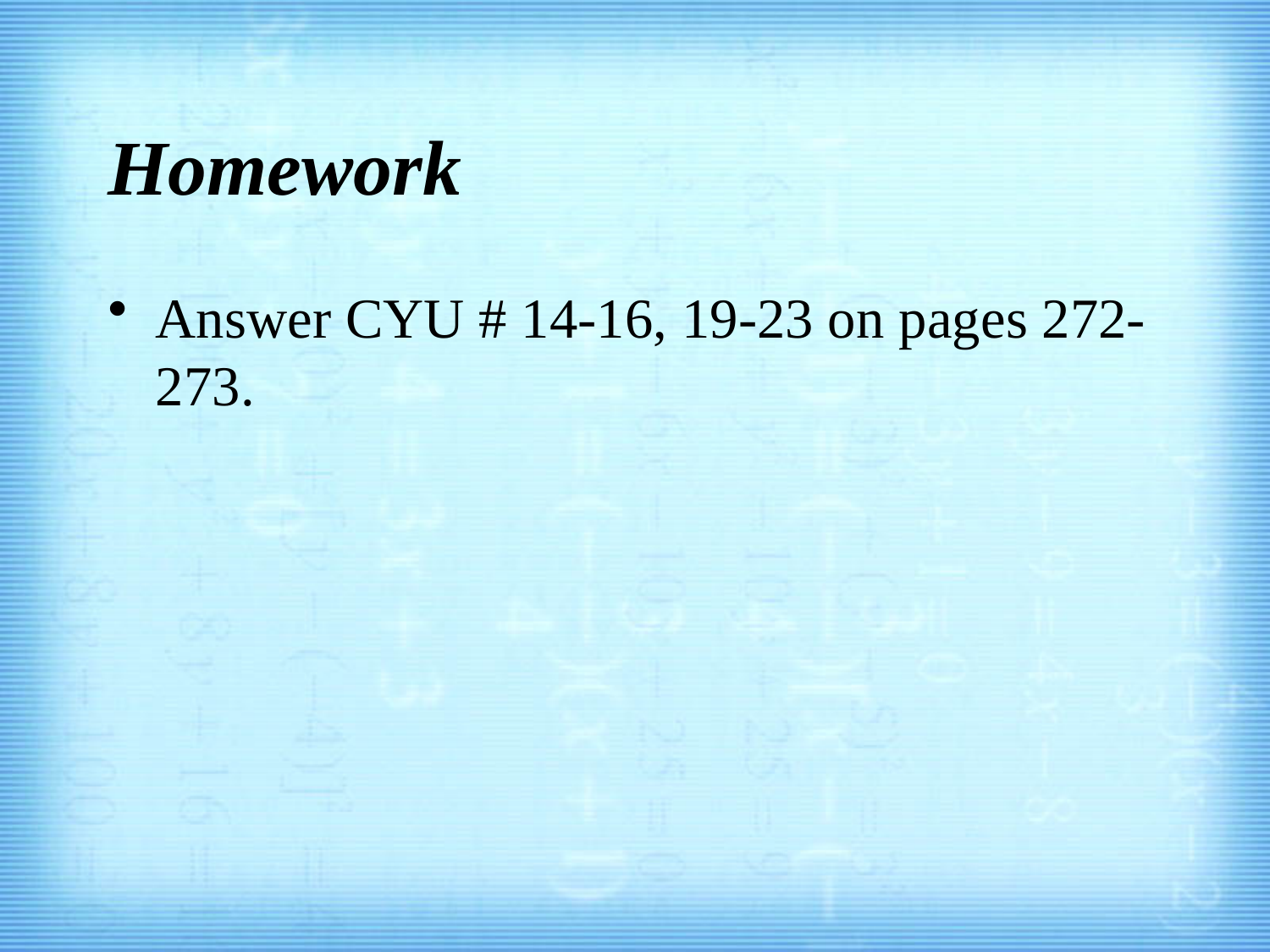

# Homework
Answer CYU # 14-16, 19-23 on pages 272-273.